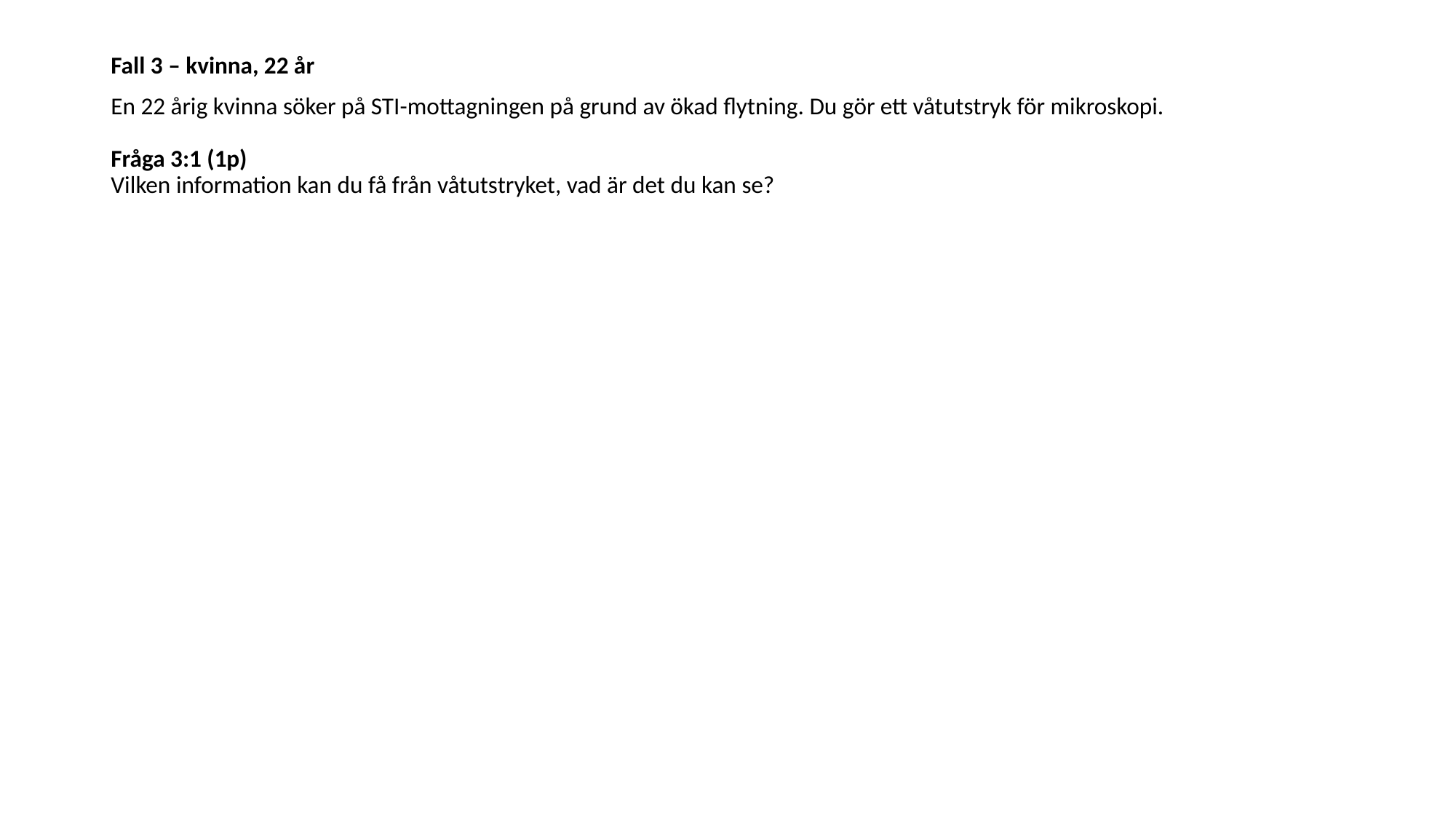

Fall 3 – kvinna, 22 år
En 22 årig kvinna söker på STI-mottagningen på grund av ökad flytning. Du gör ett våtutstryk för mikroskopi. 
Fråga 3:1 (1p) 
Vilken information kan du få från våtutstryket, vad är det du kan se?